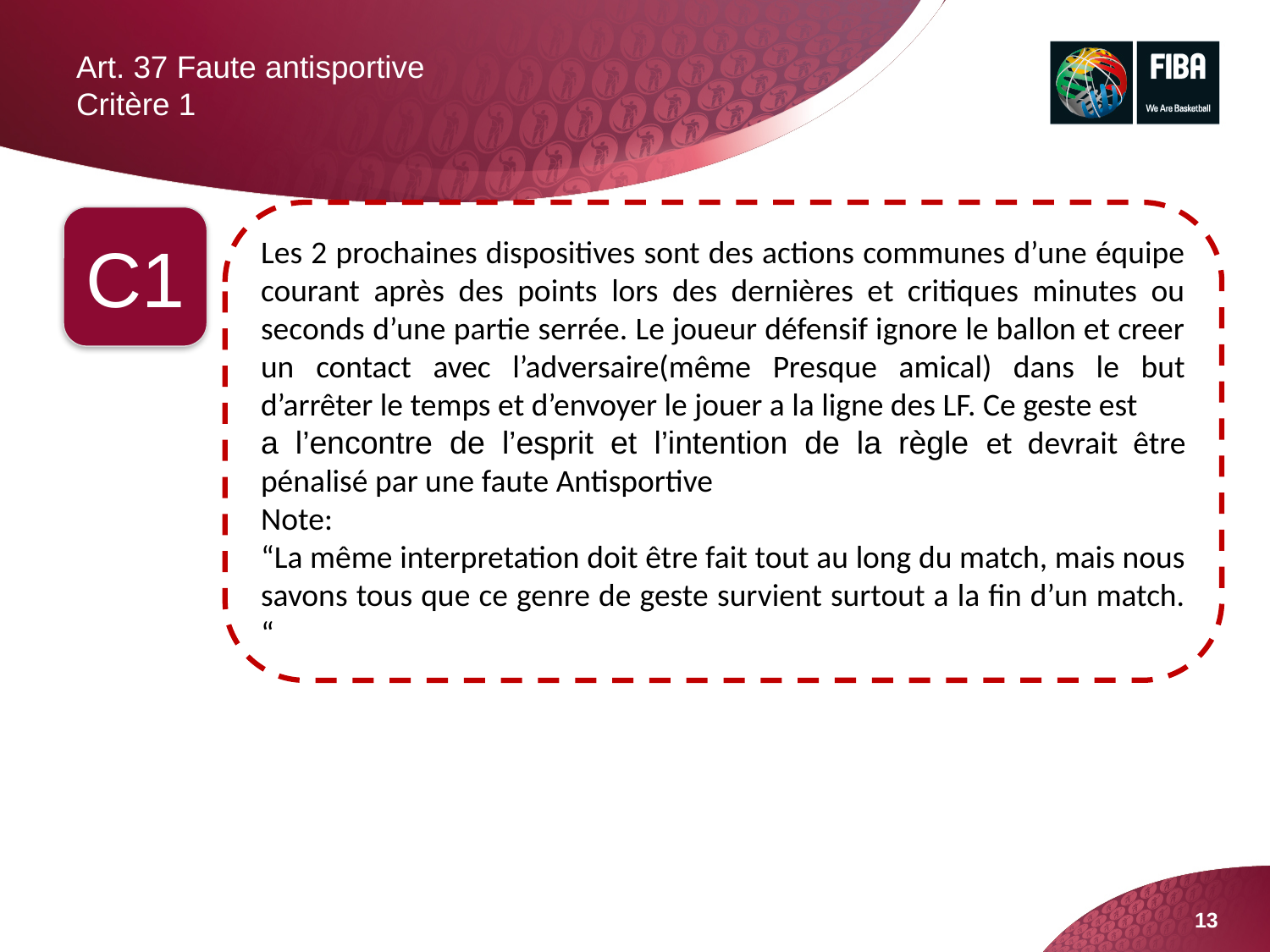

# Art. 37 Faute antisportive Critère 1
Les 2 prochaines dispositives sont des actions communes d’une équipe courant après des points lors des dernières et critiques minutes ou seconds d’une partie serrée. Le joueur défensif ignore le ballon et creer un contact avec l’adversaire(même Presque amical) dans le but d’arrêter le temps et d’envoyer le jouer a la ligne des LF. Ce geste est
a l’encontre de l’esprit et l’intention de la règle et devrait être pénalisé par une faute Antisportive
Note:
“La même interpretation doit être fait tout au long du match, mais nous savons tous que ce genre de geste survient surtout a la fin d’un match. “
C1